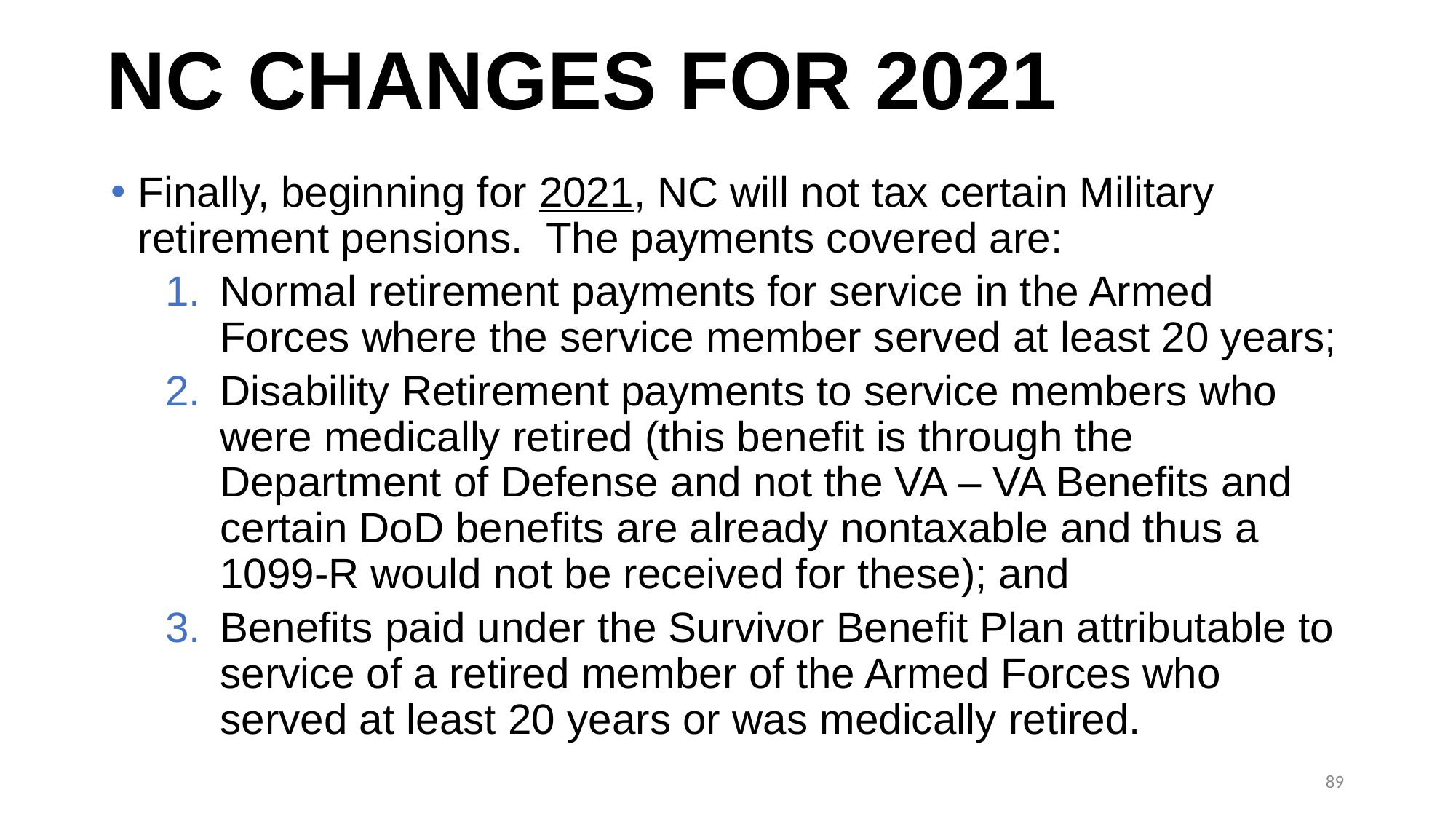

# NC CHANGES FOR 2021
Finally, beginning for 2021, NC will not tax certain Military retirement pensions.  The payments covered are:
Normal retirement payments for service in the Armed Forces where the service member served at least 20 years;
Disability Retirement payments to service members who were medically retired (this benefit is through the Department of Defense and not the VA – VA Benefits and certain DoD benefits are already nontaxable and thus a 1099-R would not be received for these); and
Benefits paid under the Survivor Benefit Plan attributable to service of a retired member of the Armed Forces who served at least 20 years or was medically retired.

89